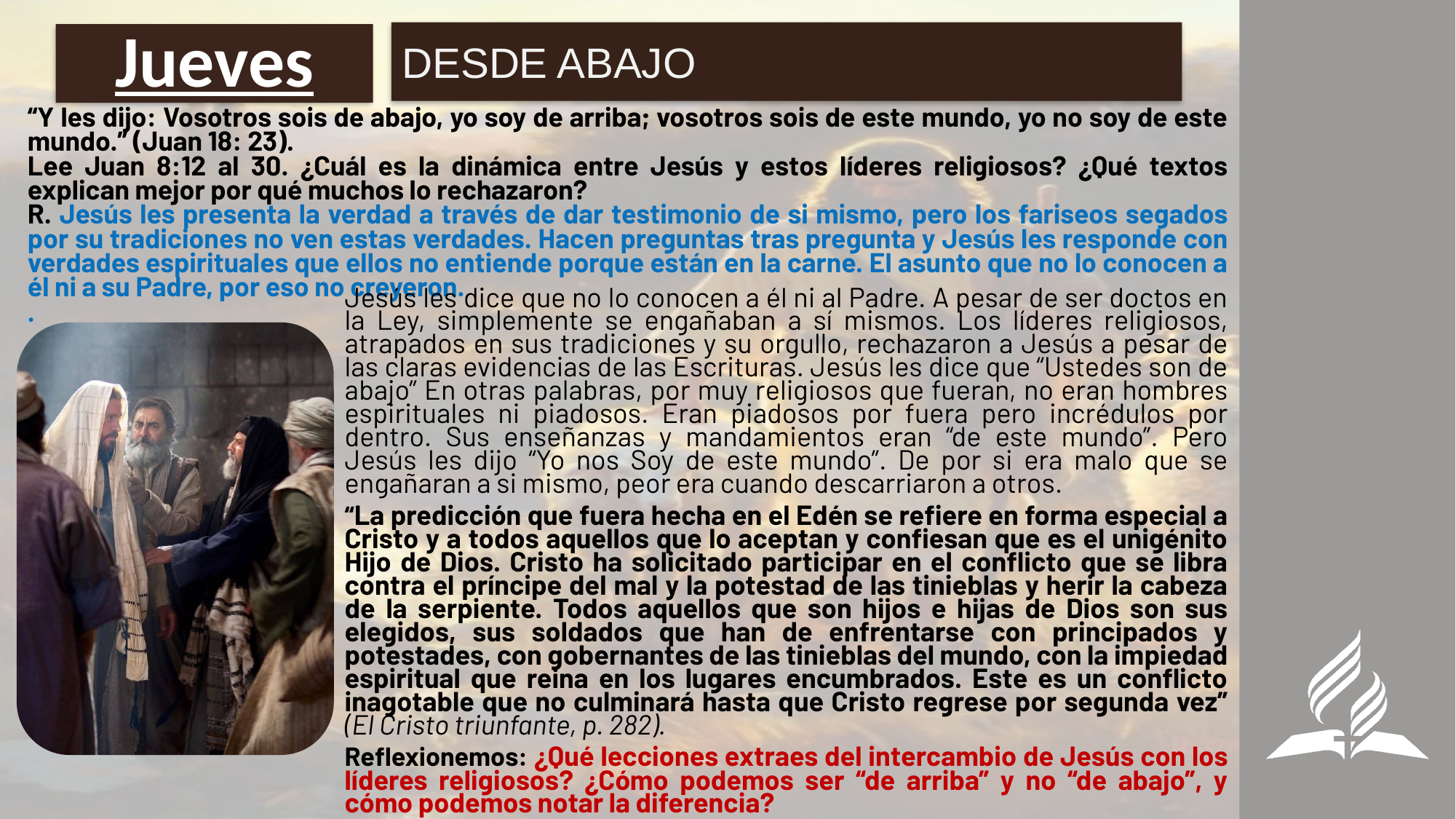

DESDE ABAJO
# Jueves
“Y les dijo: Vosotros sois de abajo, yo soy de arriba; vosotros sois de este mundo, yo no soy de este mundo.” (Juan 18: 23).
Lee Juan 8:12 al 30. ¿Cuál es la dinámica entre Jesús y estos líderes religiosos? ¿Qué textos explican mejor por qué muchos lo rechazaron?
R. Jesús les presenta la verdad a través de dar testimonio de si mismo, pero los fariseos segados por su tradiciones no ven estas verdades. Hacen preguntas tras pregunta y Jesús les responde con verdades espirituales que ellos no entiende porque están en la carne. El asunto que no lo conocen a él ni a su Padre, por eso no creyeron.
.
Jesús les dice que no lo conocen a él ni al Padre. A pesar de ser doctos en la Ley, simplemente se engañaban a sí mismos. Los líderes religiosos, atrapados en sus tradiciones y su orgullo, rechazaron a Jesús a pesar de las claras evidencias de las Escrituras. Jesús les dice que “Ustedes son de abajo” En otras palabras, por muy religiosos que fueran, no eran hombres espirituales ni piadosos. Eran piadosos por fuera pero incrédulos por dentro. Sus enseñanzas y mandamientos eran “de este mundo”. Pero Jesús les dijo “Yo nos Soy de este mundo”. De por si era malo que se engañaran a si mismo, peor era cuando descarriaron a otros.
“La predicción que fuera hecha en el Edén se refiere en forma especial a Cristo y a todos aquellos que lo aceptan y confiesan que es el unigénito Hijo de Dios. Cristo ha solicitado participar en el conflicto que se libra contra el príncipe del mal y la potestad de las tinieblas y herir la cabeza de la serpiente. Todos aquellos que son hijos e hijas de Dios son sus elegidos, sus soldados que han de enfrentarse con principados y potestades, con gobernantes de las tinieblas del mundo, con la impiedad espiritual que reina en los lugares encumbrados. Este es un conflicto inagotable que no culminará hasta que Cristo regrese por segunda vez” (El Cristo triunfante, p. 282).
Reflexionemos: ¿Qué lecciones extraes del intercambio de Jesús con los líderes religiosos? ¿Cómo podemos ser “de arriba” y no “de abajo”, y cómo podemos notar la diferencia?